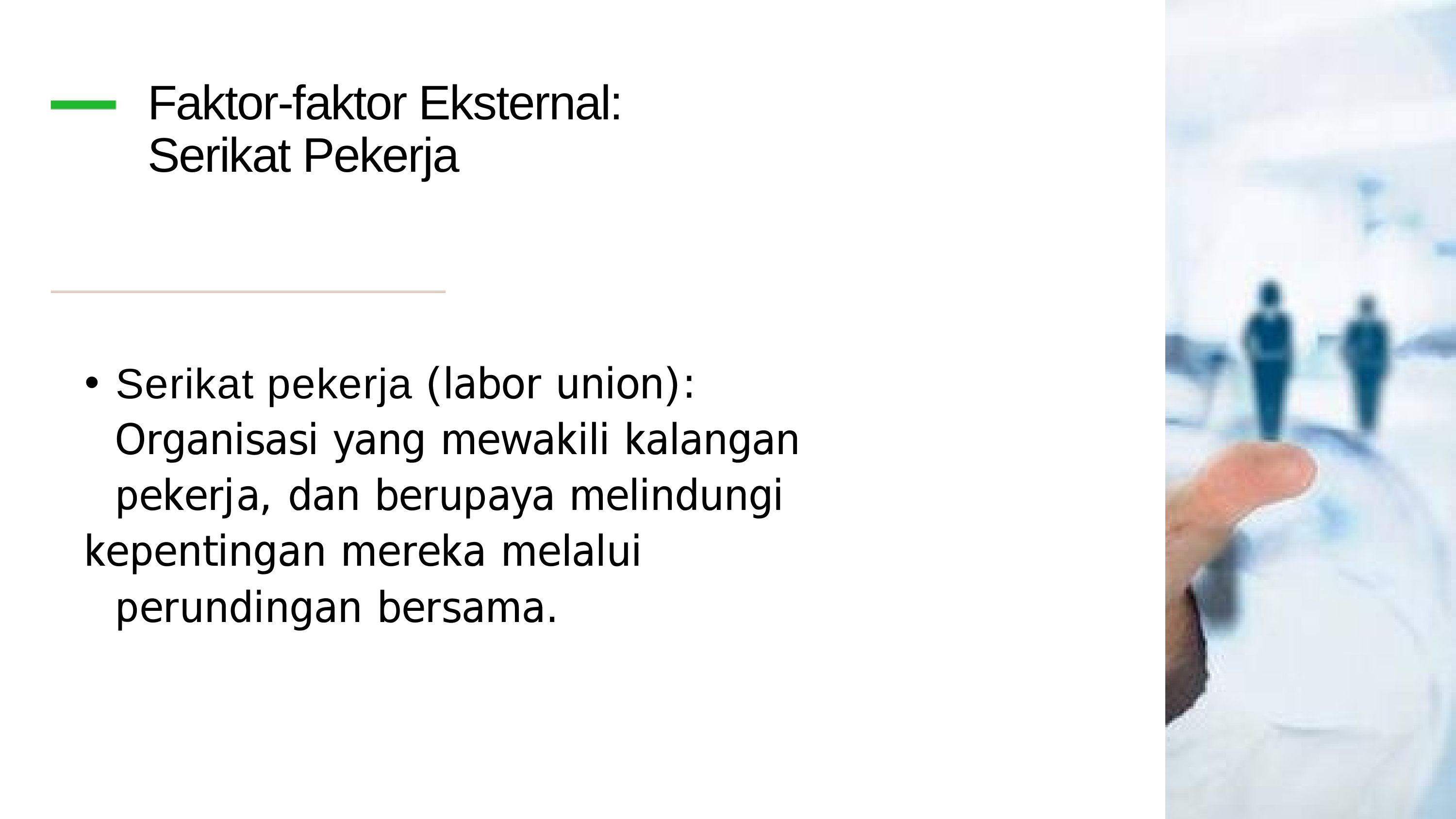

Faktor-faktor Eksternal: Serikat Pekerja

Serikat pekerja (labor union): 	Organisasi yang mewakili kalangan 	pekerja, dan berupaya melindungi
kepentingan mereka melalui perundingan bersama.